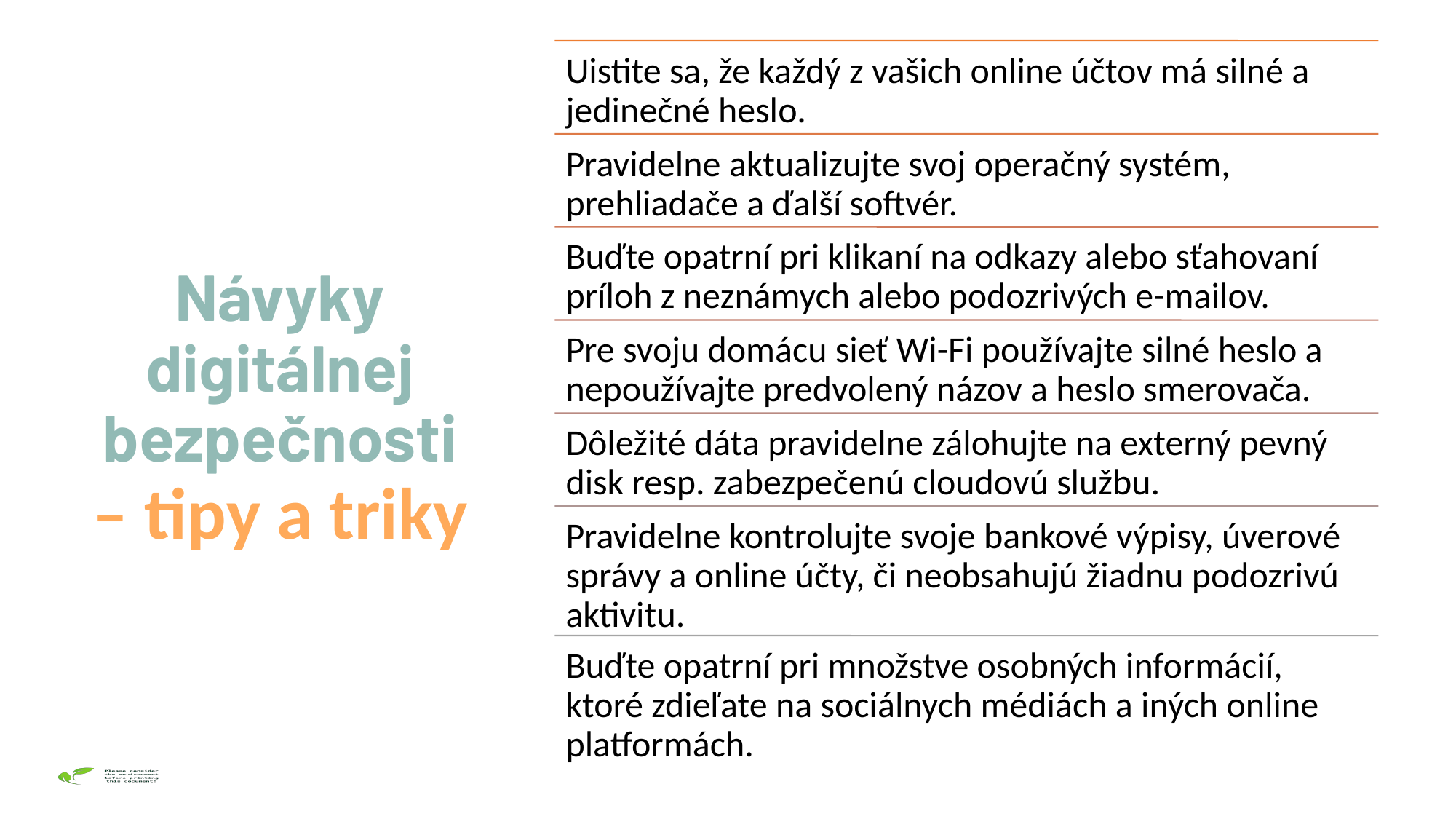

Uistite sa, že každý z vašich online účtov má silné a jedinečné heslo.
Pravidelne aktualizujte svoj operačný systém, prehliadače a ďalší softvér.
Buďte opatrní pri klikaní na odkazy alebo sťahovaní príloh z neznámych alebo podozrivých e-mailov.
Pre svoju domácu sieť Wi-Fi používajte silné heslo a nepoužívajte predvolený názov a heslo smerovača.
Dôležité dáta pravidelne zálohujte na externý pevný disk resp. zabezpečenú cloudovú službu.
Pravidelne kontrolujte svoje bankové výpisy, úverové správy a online účty, či neobsahujú žiadnu podozrivú aktivitu.
Buďte opatrní pri množstve osobných informácií, ktoré zdieľate na sociálnych médiách a iných online platformách.
# Návyky digitálnej bezpečnosti– tipy a triky